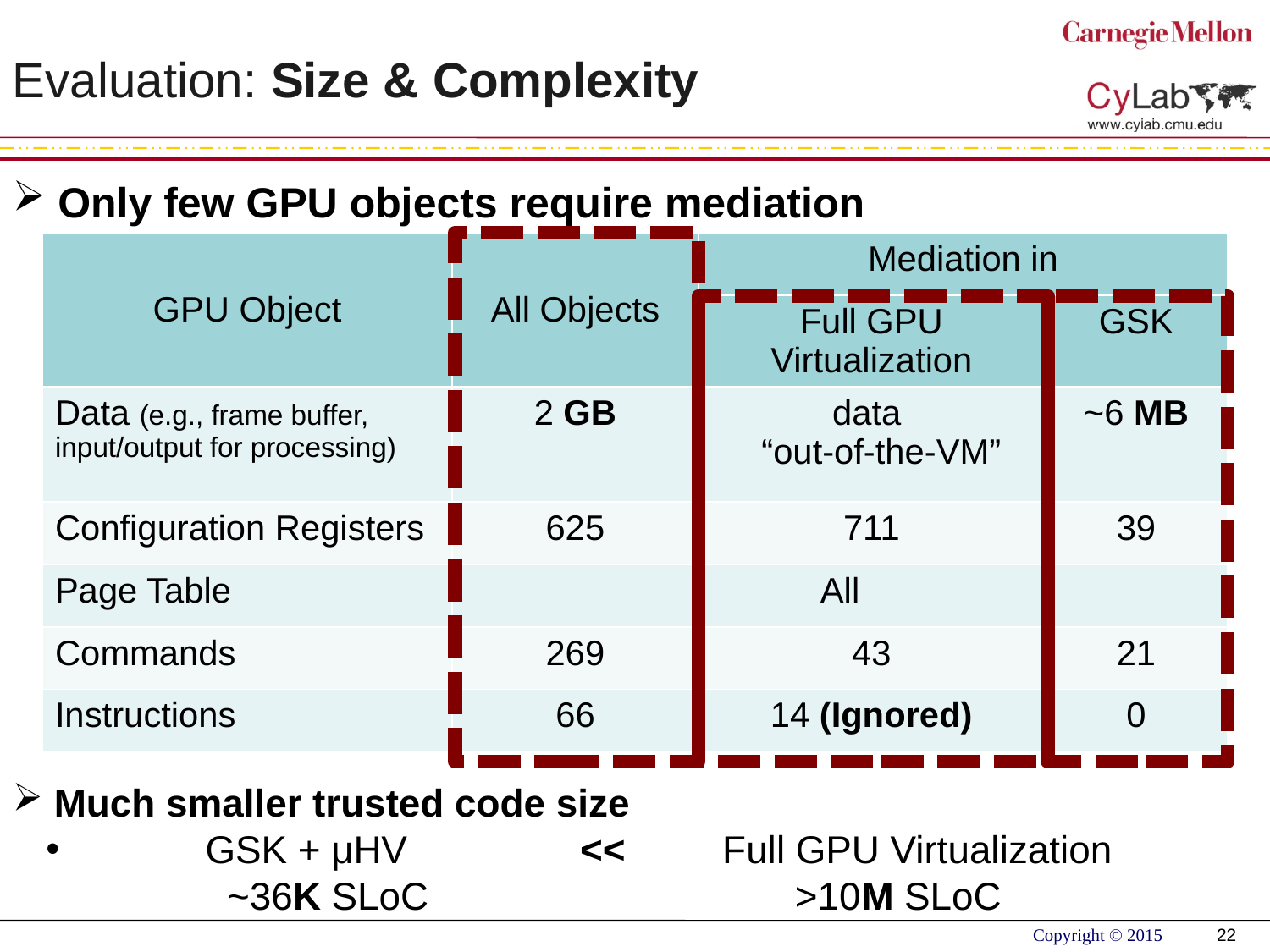

Evaluation: Size & Complexity
 Only few GPU objects require mediation
| GPU Object | All Objects | Mediation in |  |
| --- | --- | --- | --- |
|  |  | Full GPU Virtualization | GSK |
| Data (e.g., frame buffer, input/output for processing) | 2 GB | data “out-of-the-VM” | ~6 MB |
| Configuration Registers | 625 | 711 | 39 |
| Page Table | All |  |  |
| Commands | 269 | 43 | 21 |
| Instructions | 66 | 14 (Ignored) | 0 |

 Much smaller trusted code size
            GSK + μHV                <<         Full GPU Virtualization
              ~36K SLoC                                  >10M SLoC
22